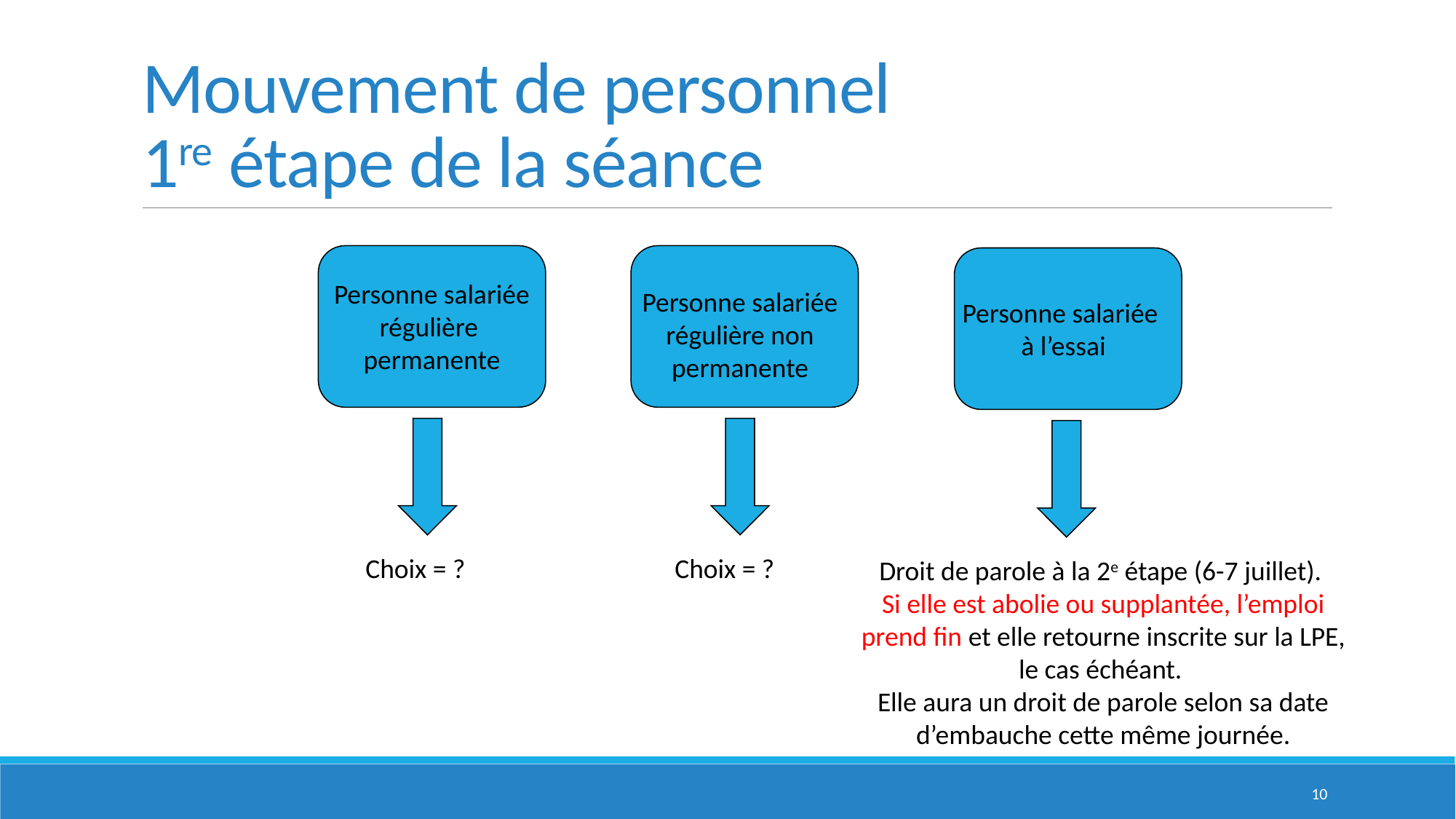

# Mouvement de personnel 1re étape de la séance

Personne salariée régulière  permanente
Personne salariée régulière non permanente
Personne salariée
à l’essai

Choix = ?
Choix = ?
Droit de parole à la 2e étape (6-7 juillet).
Si elle est abolie ou supplantée, l’emploi prend fin et elle retourne inscrite sur la LPE, le cas échéant.
Elle aura un droit de parole selon sa date d’embauche cette même journée.
10